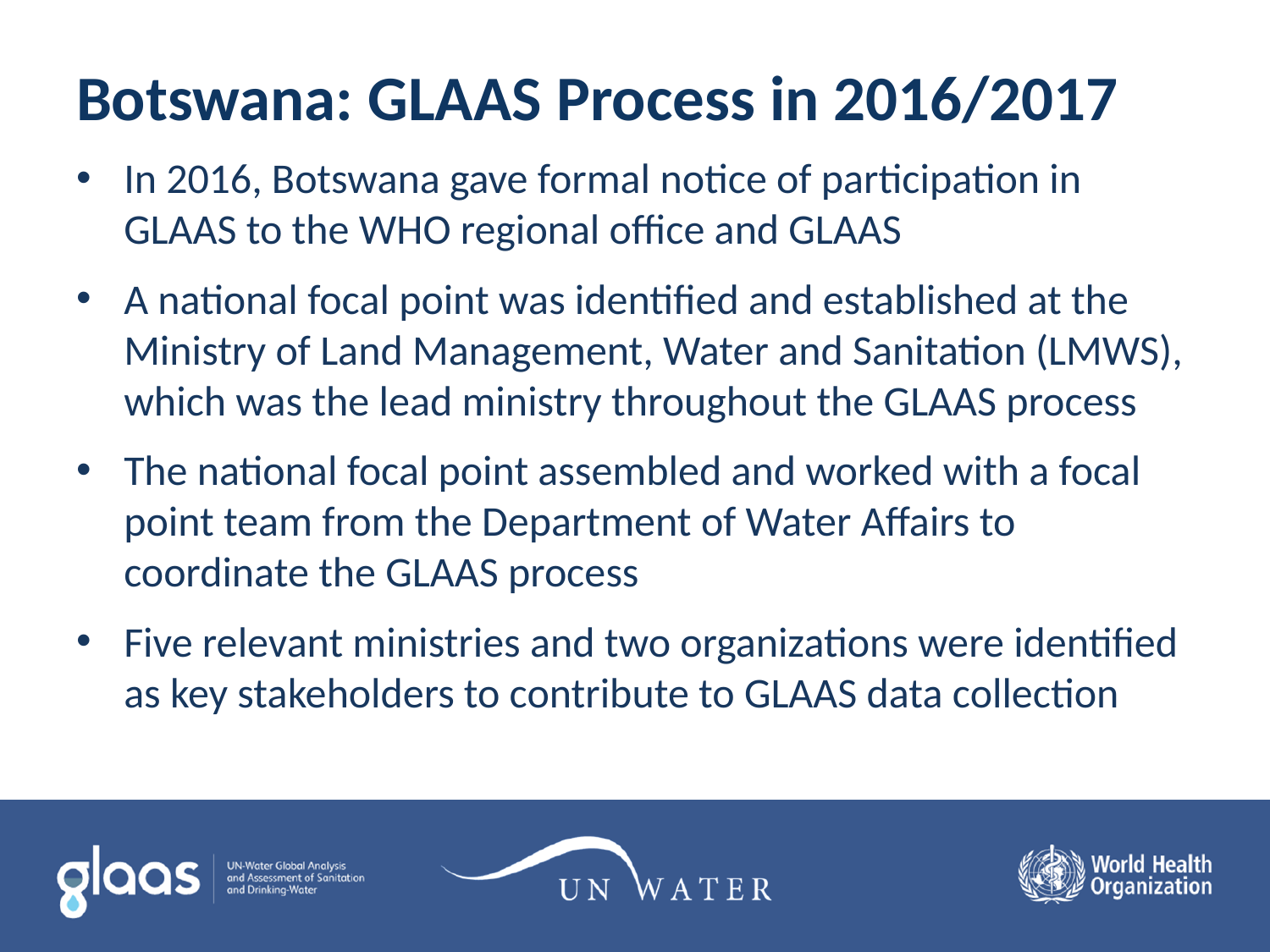

# Botswana: GLAAS Process in 2016/2017
In 2016, Botswana gave formal notice of participation in GLAAS to the WHO regional office and GLAAS
A national focal point was identified and established at the Ministry of Land Management, Water and Sanitation (LMWS), which was the lead ministry throughout the GLAAS process
The national focal point assembled and worked with a focal point team from the Department of Water Affairs to coordinate the GLAAS process
Five relevant ministries and two organizations were identified as key stakeholders to contribute to GLAAS data collection